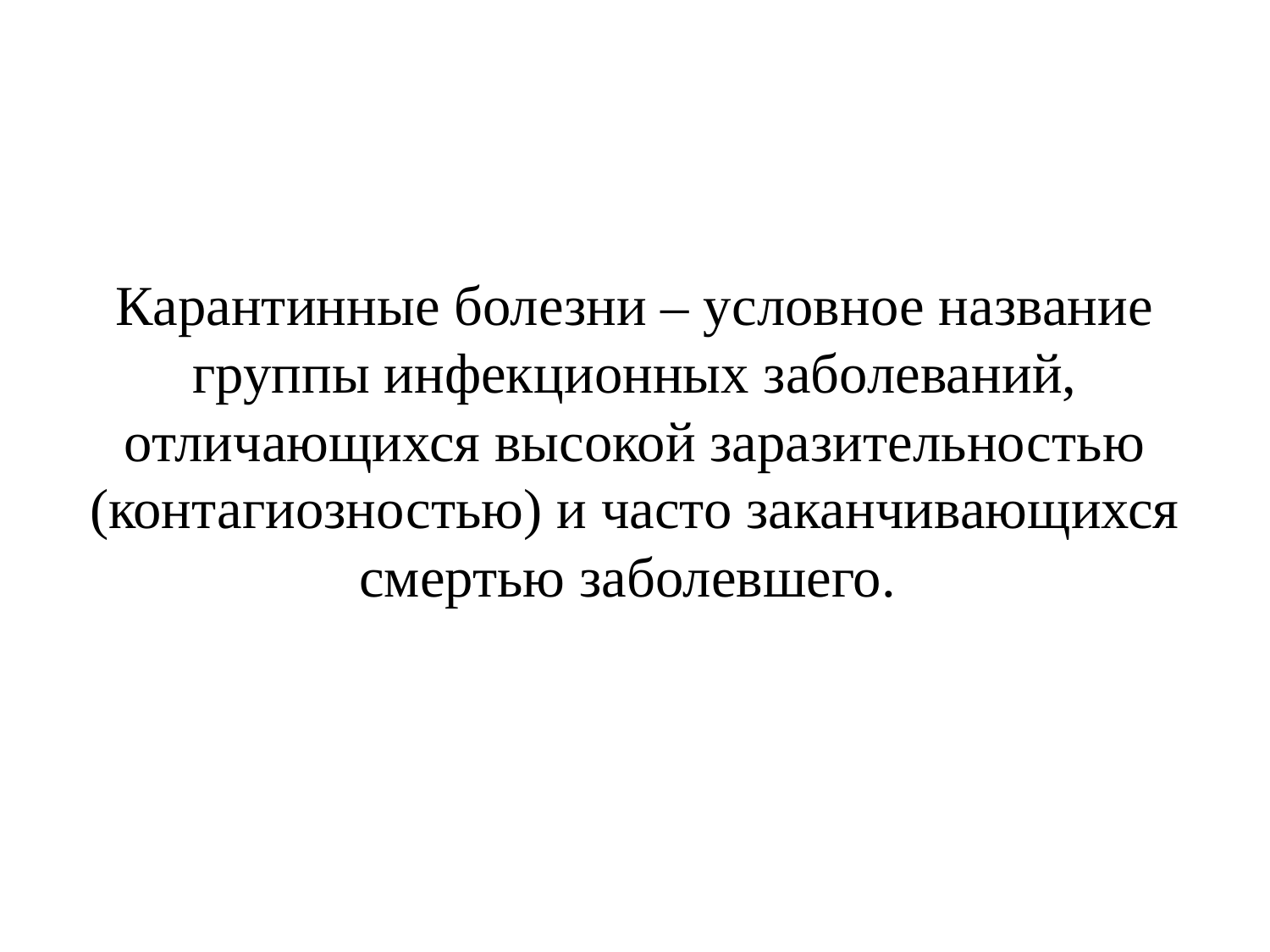

# Карантинные болезни – условное название группы инфекционных заболеваний, отличающихся высокой заразительностью (контагиозностью) и часто заканчивающихся смертью заболевшего.